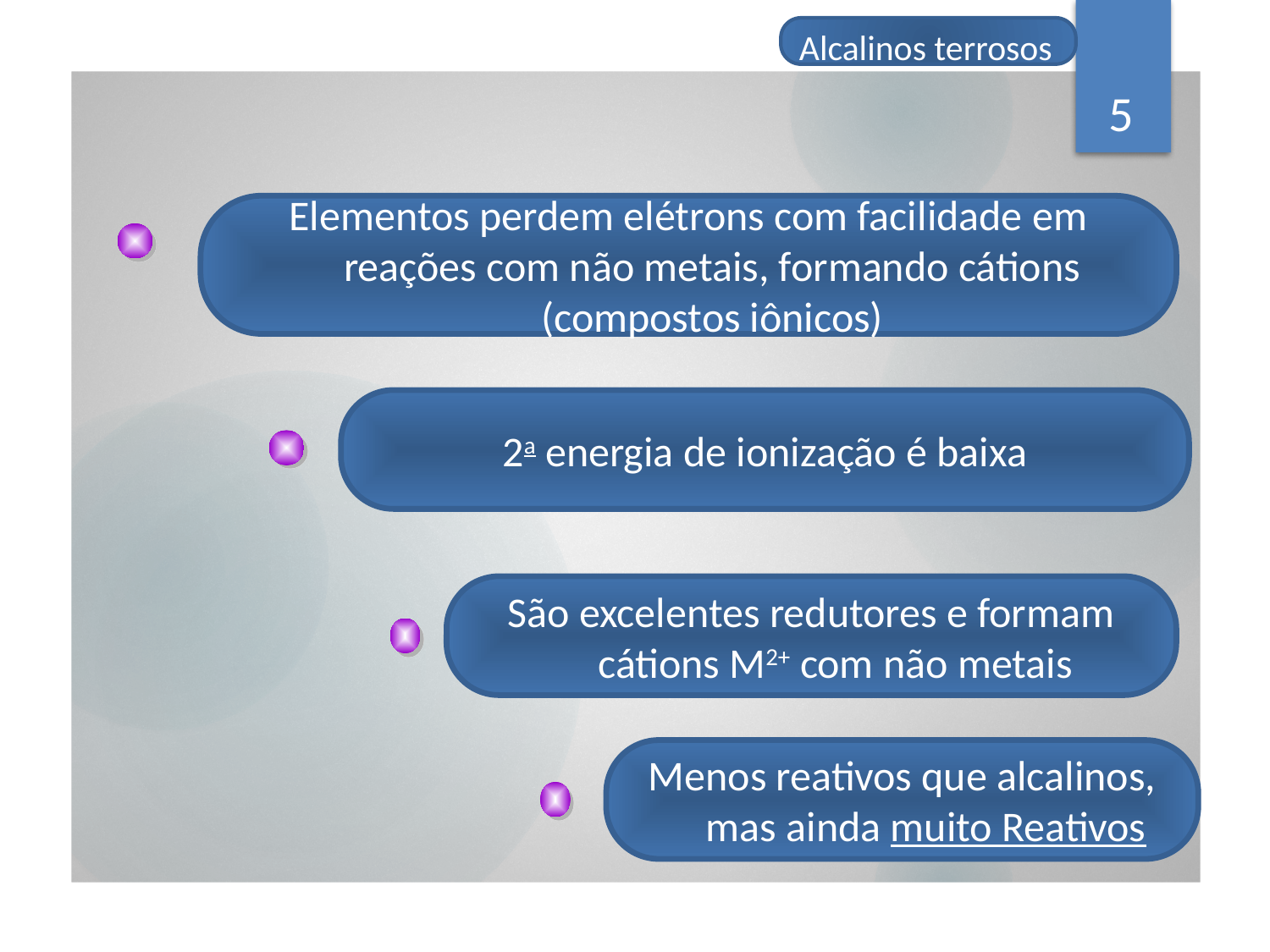

Alcalinos terrosos
5
Elementos perdem elétrons com facilidade em reações com não metais, formando cátions (compostos iônicos)

2a energia de ionização é baixa

São excelentes redutores e formam cátions M2+ com não metais

Menos reativos que alcalinos, mas ainda muito Reativos